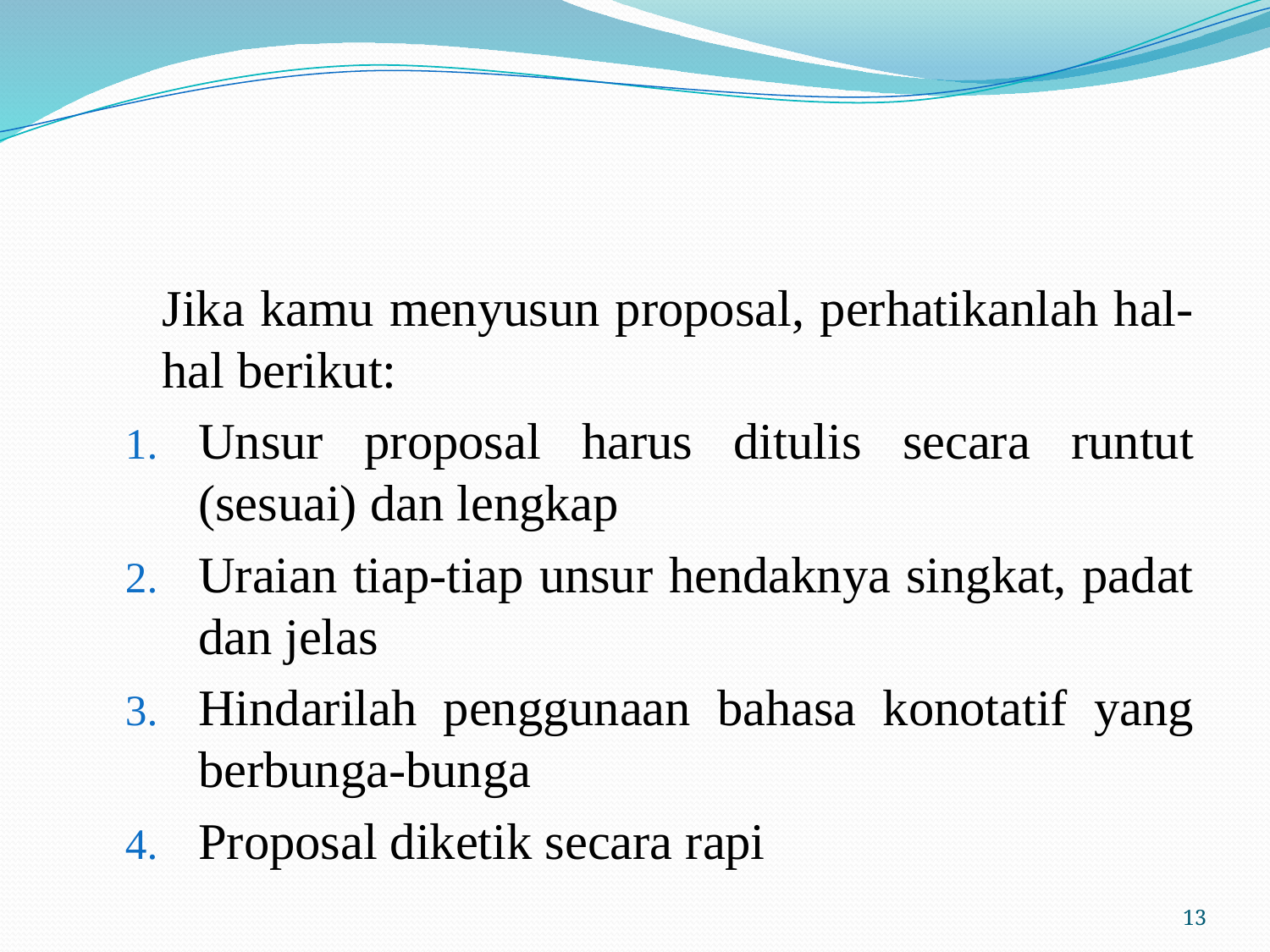

#
	Jika kamu menyusun proposal, perhatikanlah hal-hal berikut:
Unsur proposal harus ditulis secara runtut (sesuai) dan lengkap
Uraian tiap-tiap unsur hendaknya singkat, padat dan jelas
Hindarilah penggunaan bahasa konotatif yang berbunga-bunga
Proposal diketik secara rapi
13